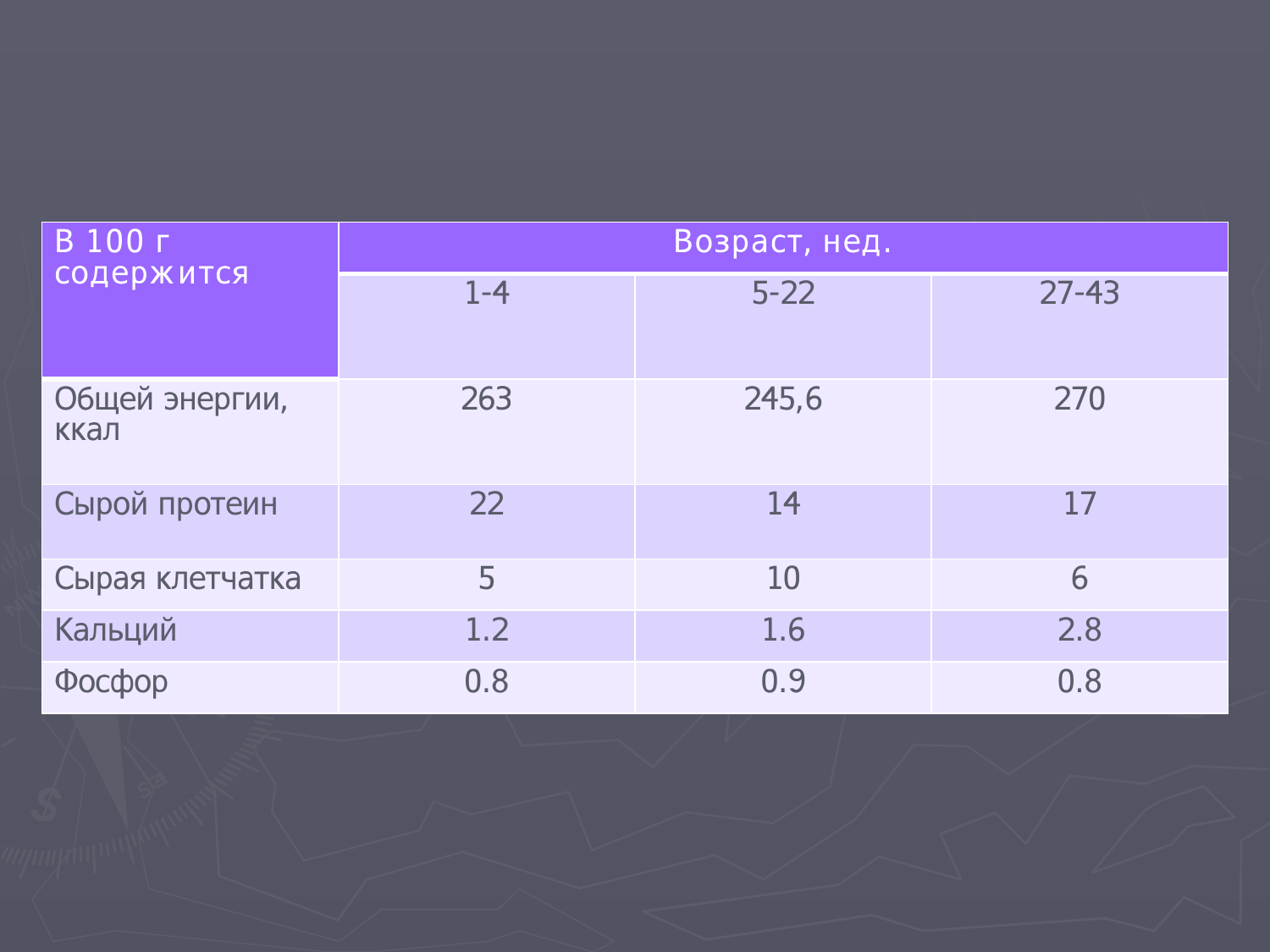

| В 100 г содержится | Возраст, нед. |  |  |
| --- | --- | --- | --- |
|  | 1-4 | 5-22 | 27-43 |
| Общей энергии, ккал | 263 | 245,6 | 270 |
| Сырой протеин | 22 | 14 | 17 |
| Сырая клетчатка | 5 | 10 | 6 |
| Кальций | 1.2 | 1.6 | 2.8 |
| Фосфор | 0.8 | 0.9 | 0.8 |